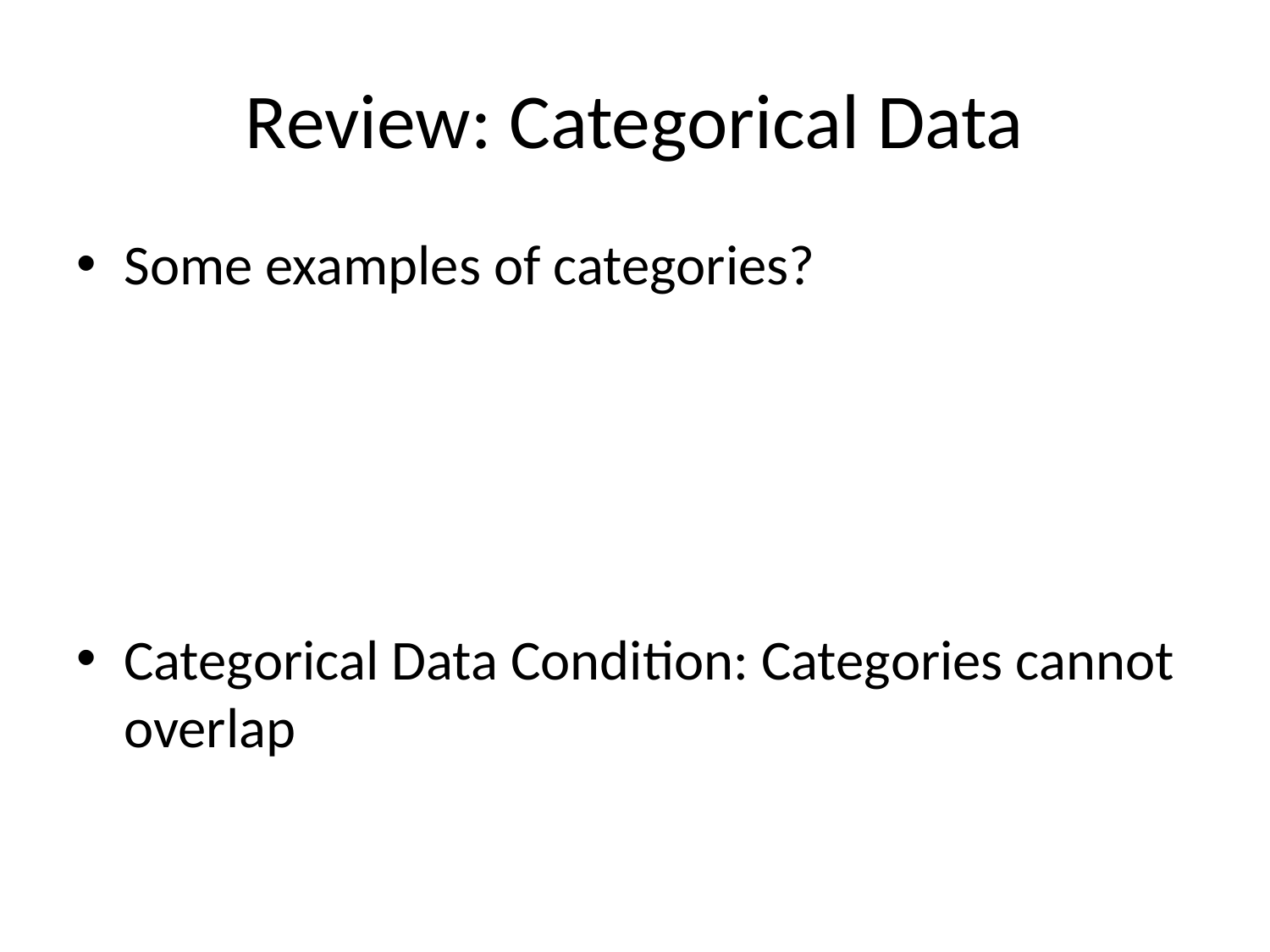

# Review: Categorical Data
Some examples of categories?

Categorical Data Condition: Categories cannot overlap